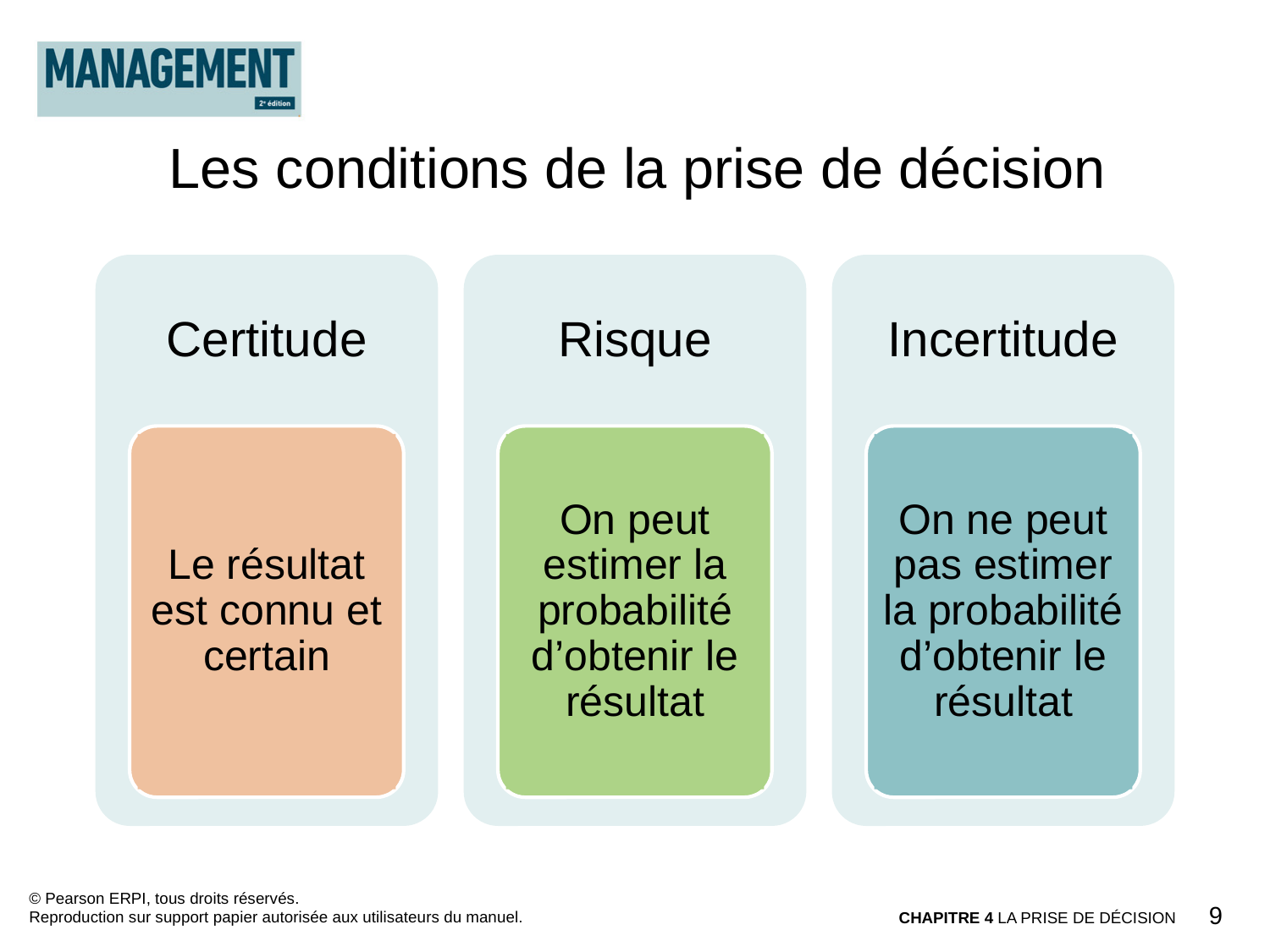

Les conditions de la prise de décision

Certitude

Risque

Incertitude

Le résultat est connu et certain

On peut estimer la probabilité d’obtenir le résultat

On ne peut pas estimer la probabilité d’obtenir le résultat
© Pearson ERPI, tous droits réservés.
Reproduction sur support papier autorisée aux utilisateurs du manuel.

9
CHAPITRE 4 LA PRISE DE DÉCISION